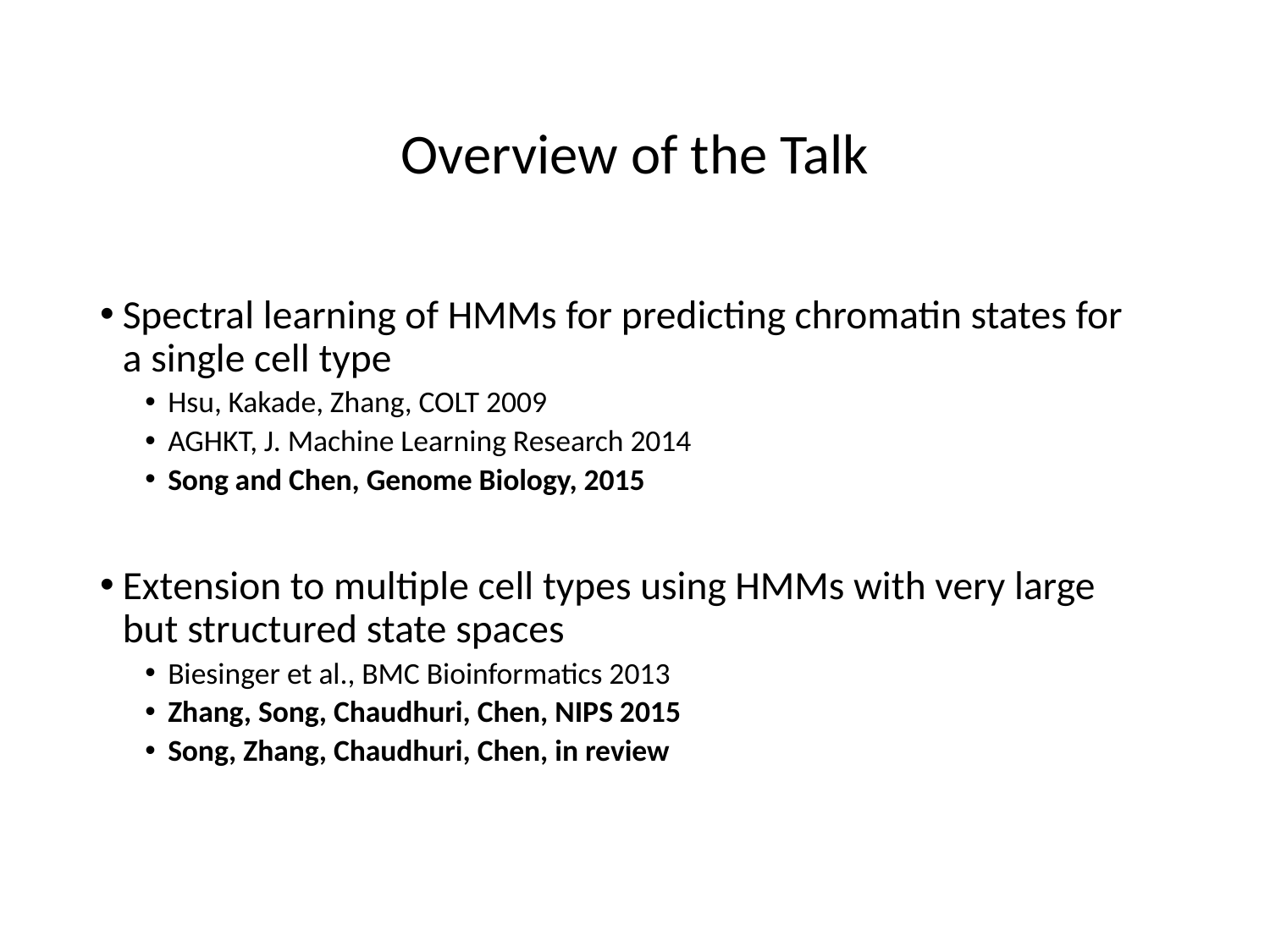

# Overview of the Talk
Spectral learning of HMMs for predicting chromatin states for a single cell type
Hsu, Kakade, Zhang, COLT 2009
AGHKT, J. Machine Learning Research 2014
Song and Chen, Genome Biology, 2015

Extension to multiple cell types using HMMs with very large but structured state spaces
Biesinger et al., BMC Bioinformatics 2013
Zhang, Song, Chaudhuri, Chen, NIPS 2015
Song, Zhang, Chaudhuri, Chen, in review